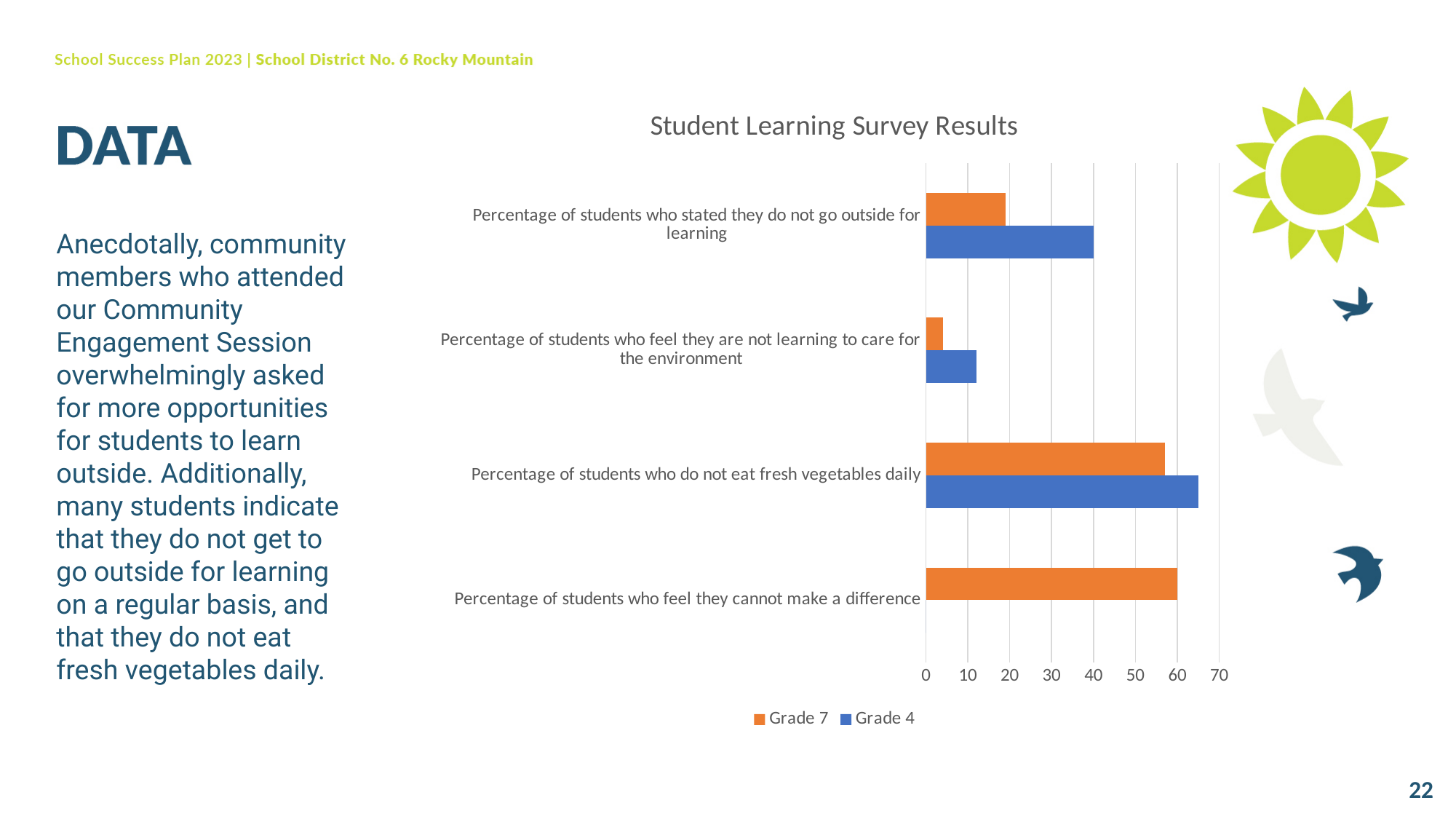

### Chart: Student Learning Survey Results

| Category | Grade 4 | Grade 7 |
|---|---|---|
| Percentage of students who feel they cannot make a difference | 0.0 | 60.0 |
| Percentage of students who do not eat fresh vegetables daily | 65.0 | 57.0 |
| Percentage of students who feel they are not learning to care for the environment | 12.0 | 4.0 |
| Percentage of students who stated they do not go outside for learning | 40.0 | 19.0 |
Anecdotally, community members who attended our Community Engagement Session overwhelmingly asked for more opportunities for students to learn outside. Additionally, many students indicate that they do not get to go outside for learning on a regular basis, and that they do not eat fresh vegetables daily.
22